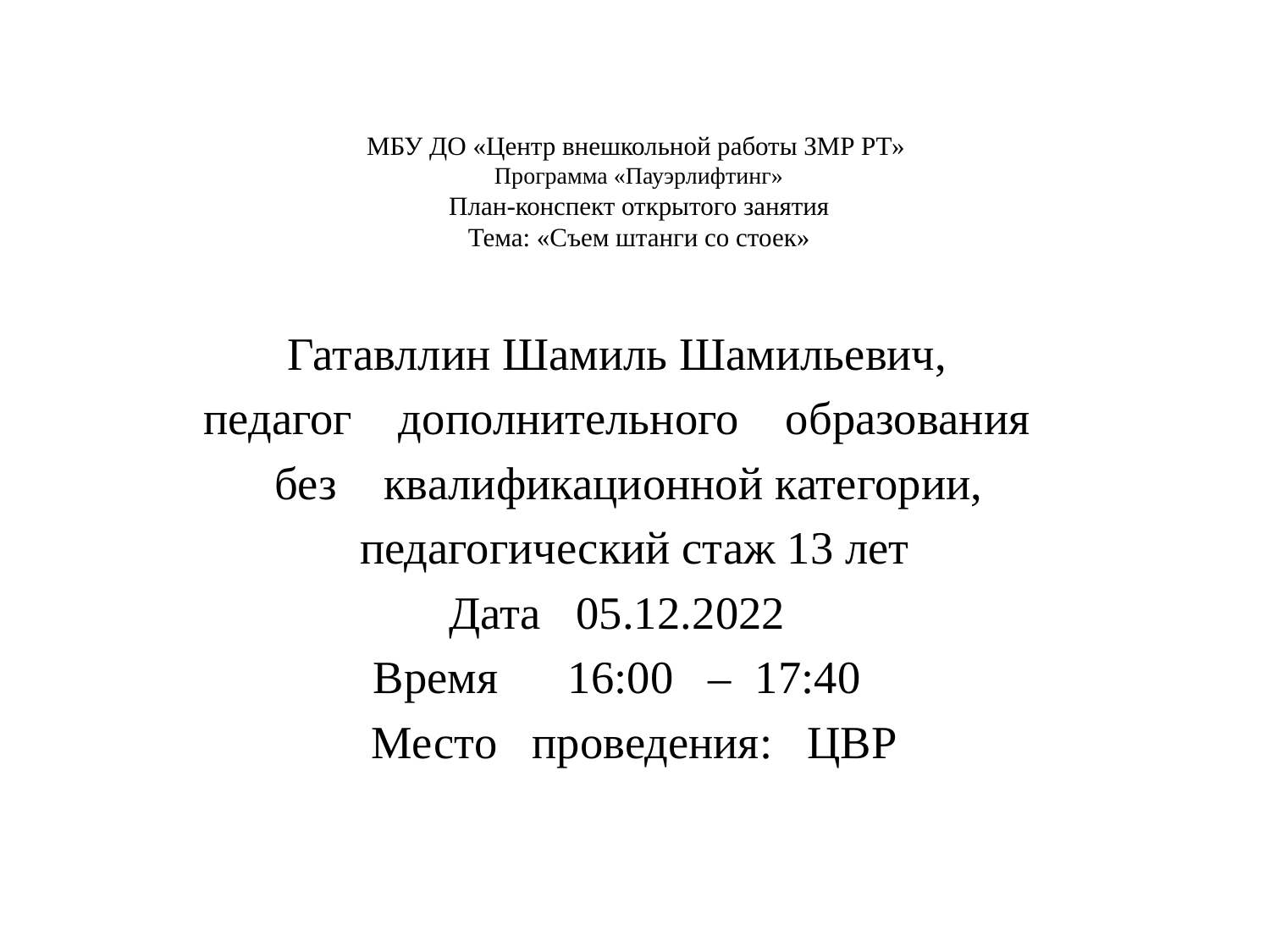

# МБУ ДО «Центр внешкольной работы ЗМР РТ» Программа «Пауэрлифтинг» План-конспект открытого занятия Тема: «Съем штанги со стоек»
 Гатавллин Шамиль Шамильевич,
педагог    дополнительного    образования
без    квалификационной категории,
педагогический стаж 13 лет
Дата   05.12.2022
Время      16:00   –  17:40
Место   проведения:   ЦВР